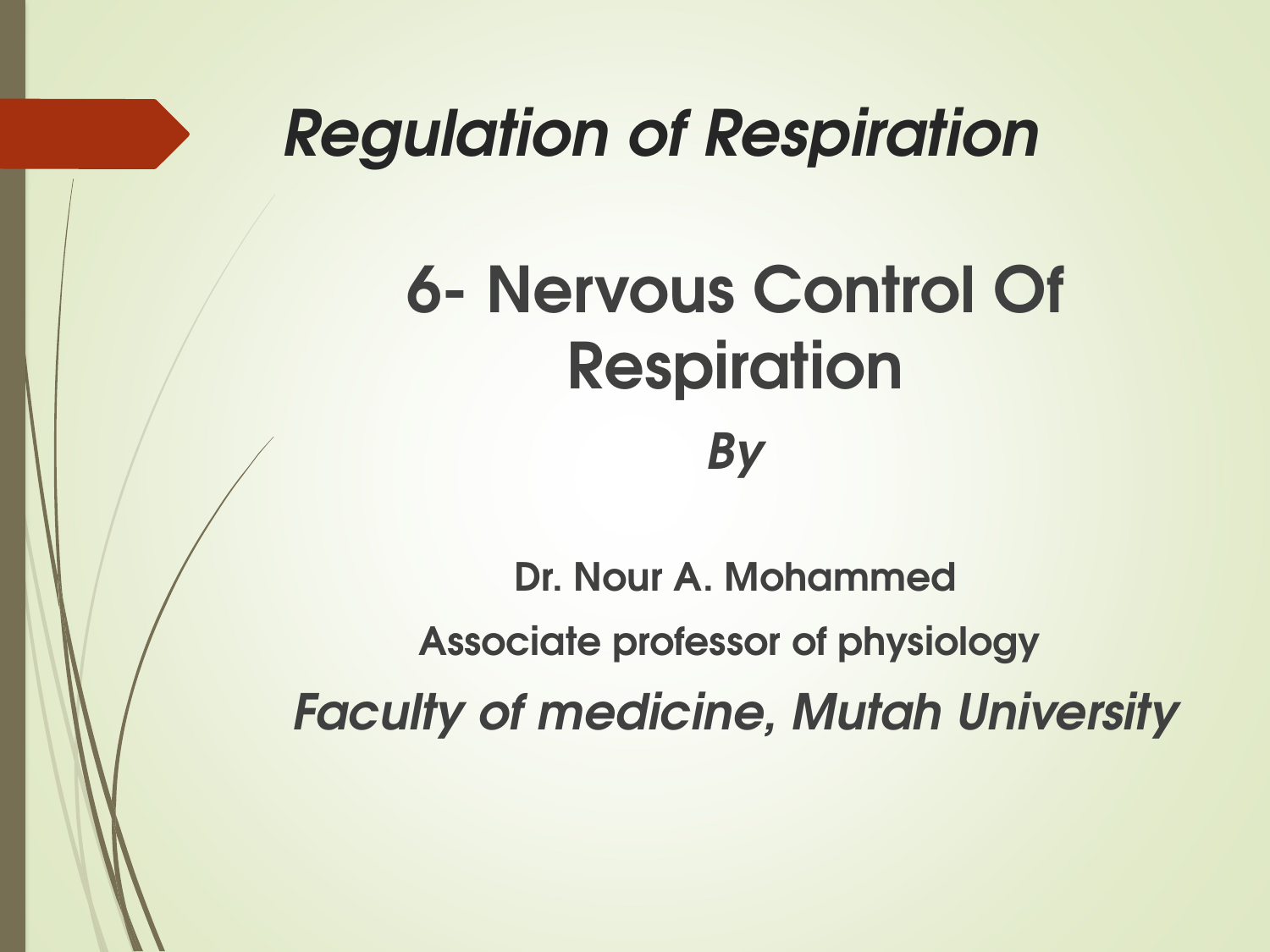

# Regulation of Respiration
6- Nervous Control Of Respiration
By

Dr. Nour A. Mohammed
Associate professor of physiology
Faculty of medicine, Mutah University